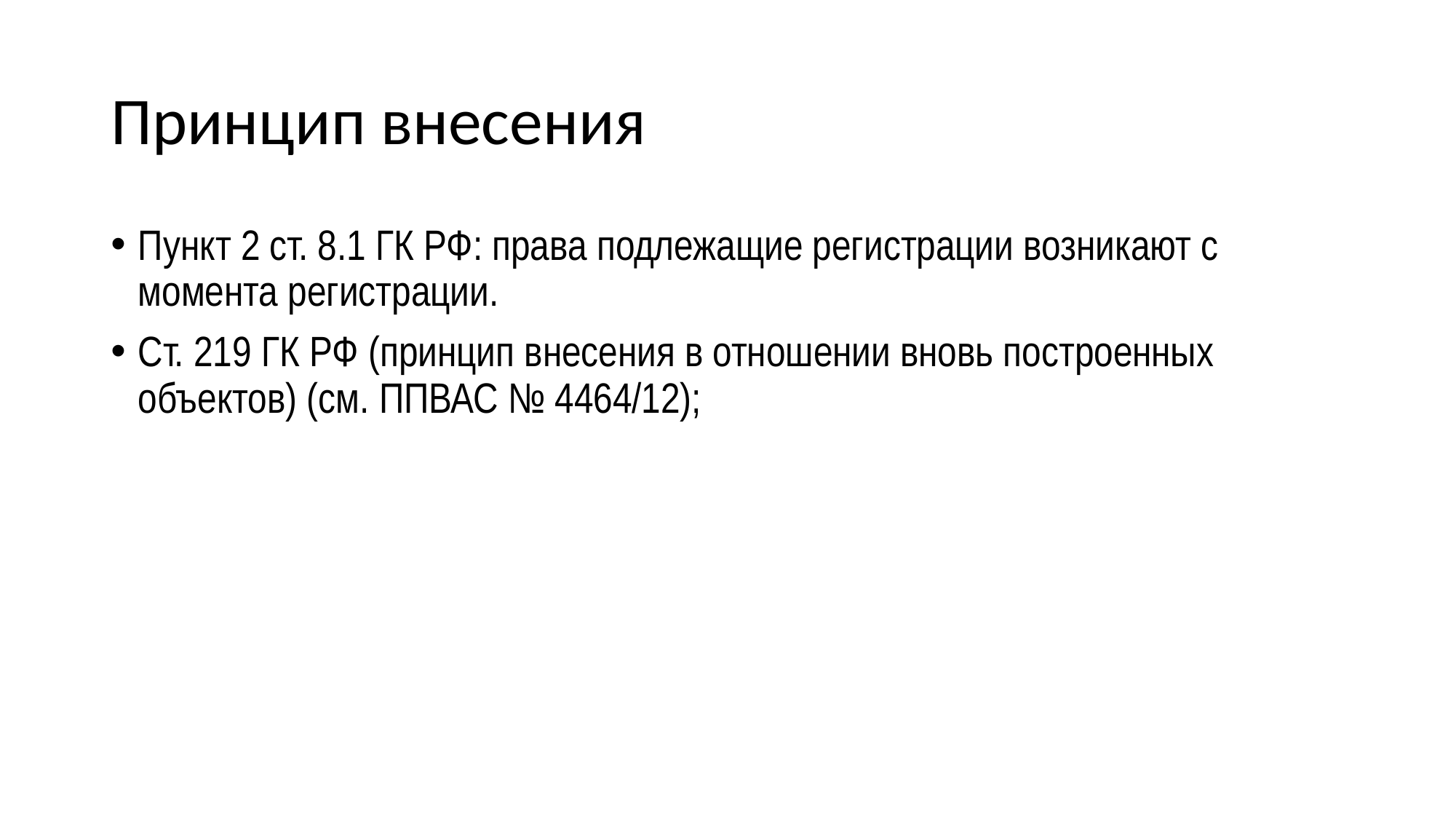

# Принцип внесения
Пункт 2 ст. 8.1 ГК РФ: права подлежащие регистрации возникают с момента регистрации.
Ст. 219 ГК РФ (принцип внесения в отношении вновь построенных объектов) (см. ППВАС № 4464/12);